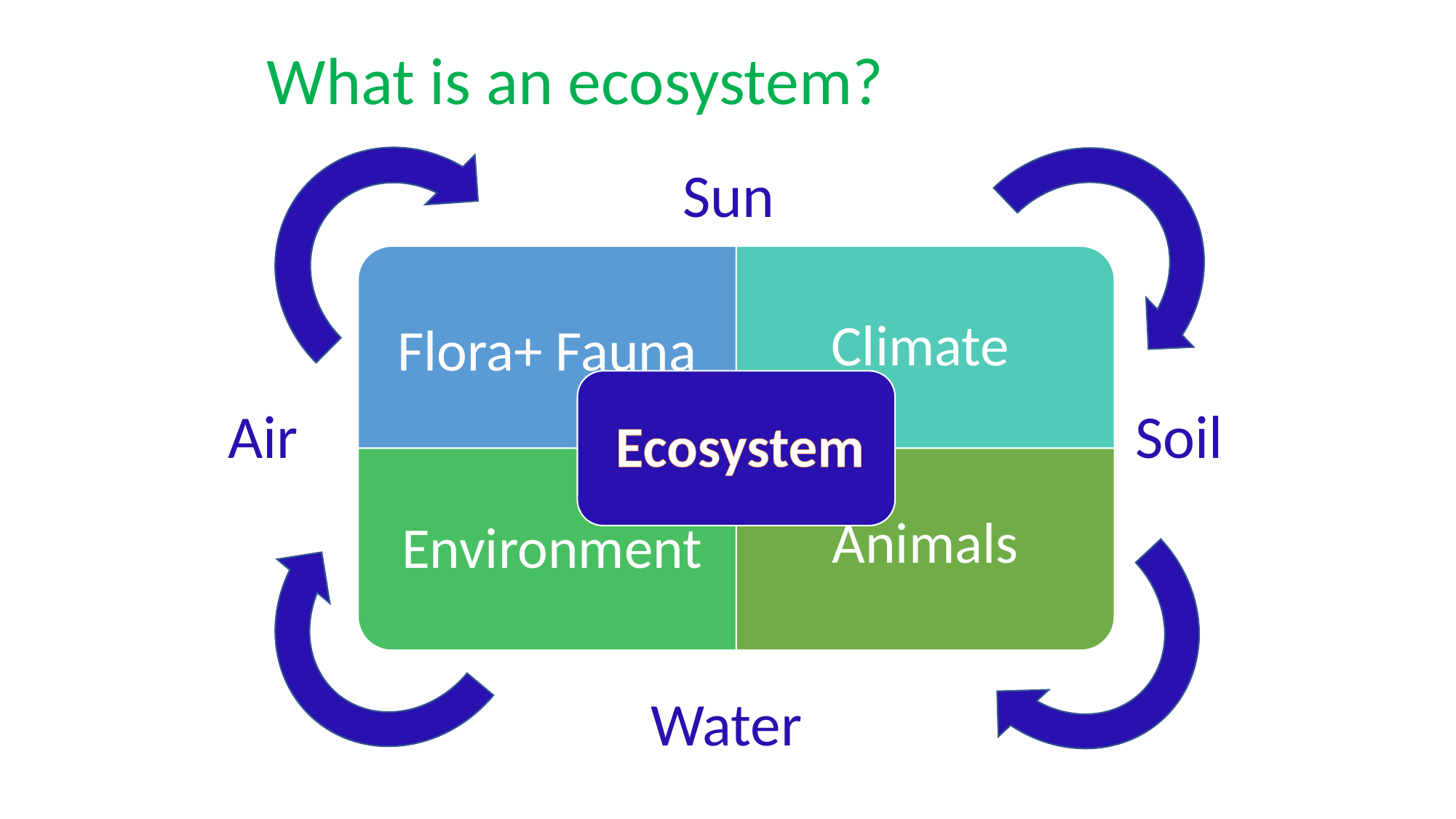

# What is an ecosystem?

Sun
Air
Soil

Water
Flora+ Fauna
Climate
Environment
Animals
Ecosystem